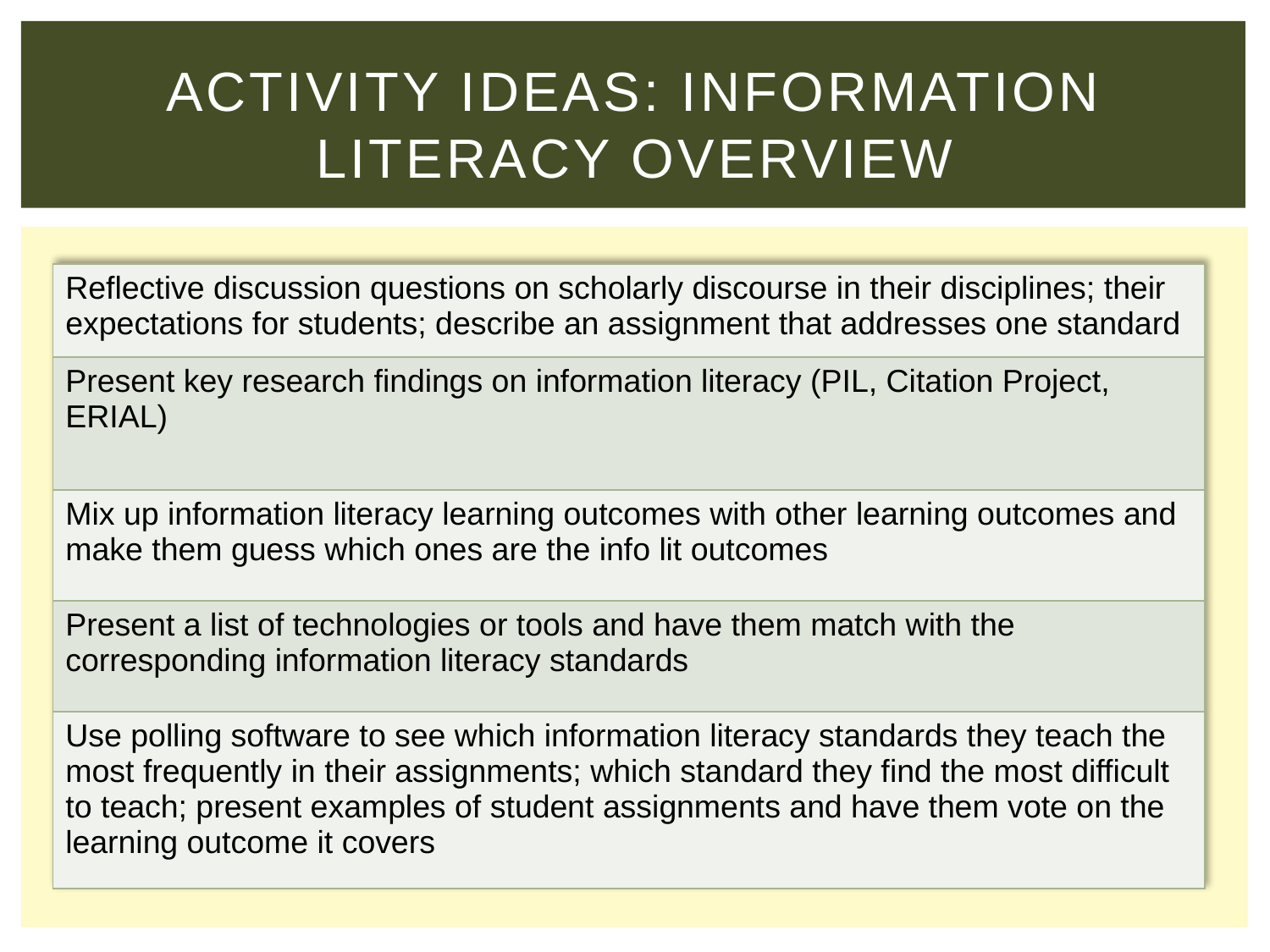

# Activity Ideas: Information Literacy Overview
| Reflective discussion questions on scholarly discourse in their disciplines; their expectations for students; describe an assignment that addresses one standard |
| --- |
| Present key research findings on information literacy (PIL, Citation Project, ERIAL) |
| Mix up information literacy learning outcomes with other learning outcomes and make them guess which ones are the info lit outcomes |
| Present a list of technologies or tools and have them match with the corresponding information literacy standards |
| Use polling software to see which information literacy standards they teach the most frequently in their assignments; which standard they find the most difficult to teach; present examples of student assignments and have them vote on the learning outcome it covers |